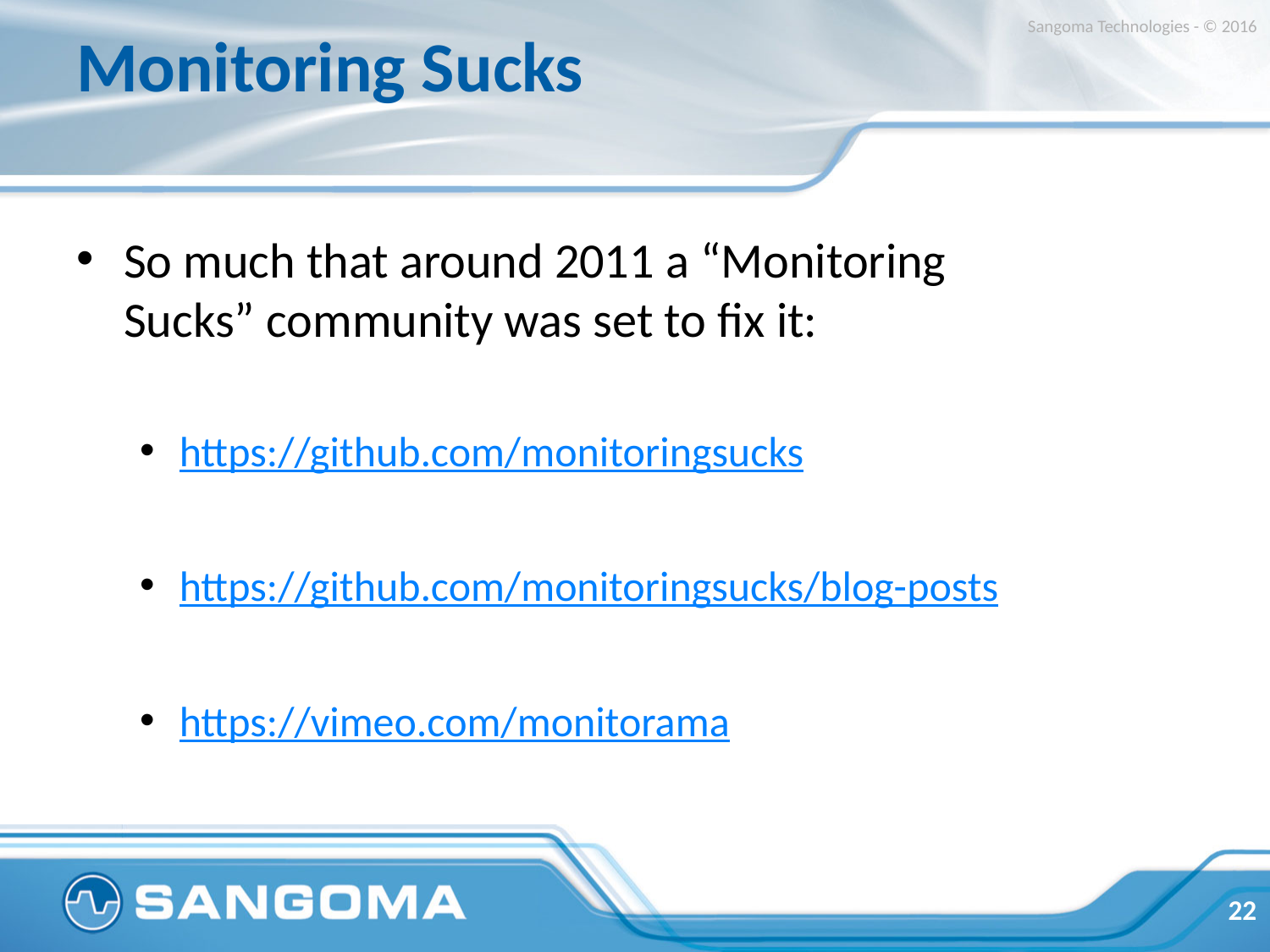

# Monitoring Sucks
Sangoma Technologies - © 2016
So much that around 2011 a “Monitoring Sucks” community was set to fix it:

https://github.com/monitoringsucks

https://github.com/monitoringsucks/blog-posts

https://vimeo.com/monitorama

22